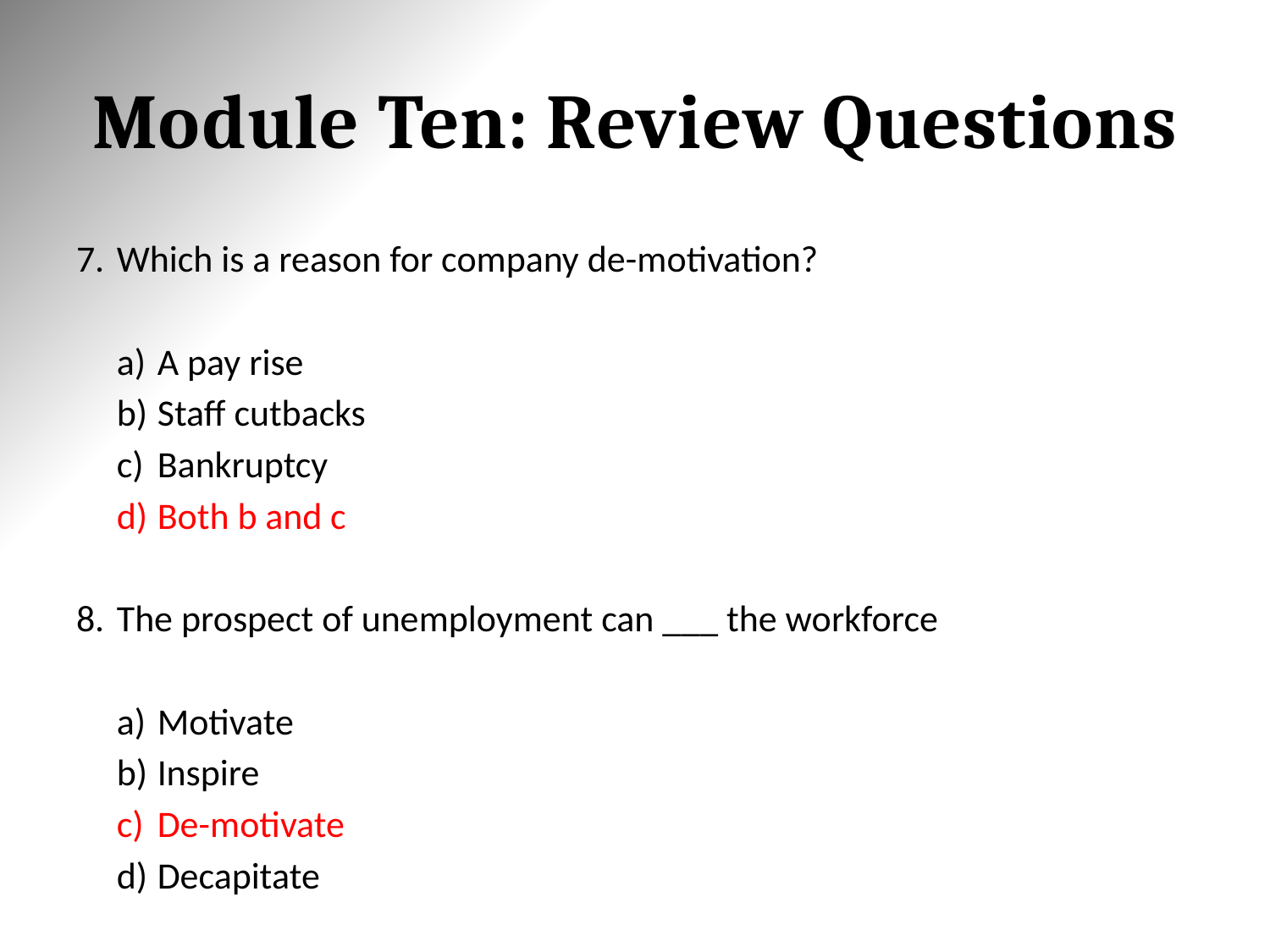

# Module Ten: Review Questions
Which is a reason for company de-motivation?

A pay rise
Staff cutbacks
Bankruptcy
Both b and c

The prospect of unemployment can ___ the workforce

Motivate
Inspire
De-motivate
Decapitate